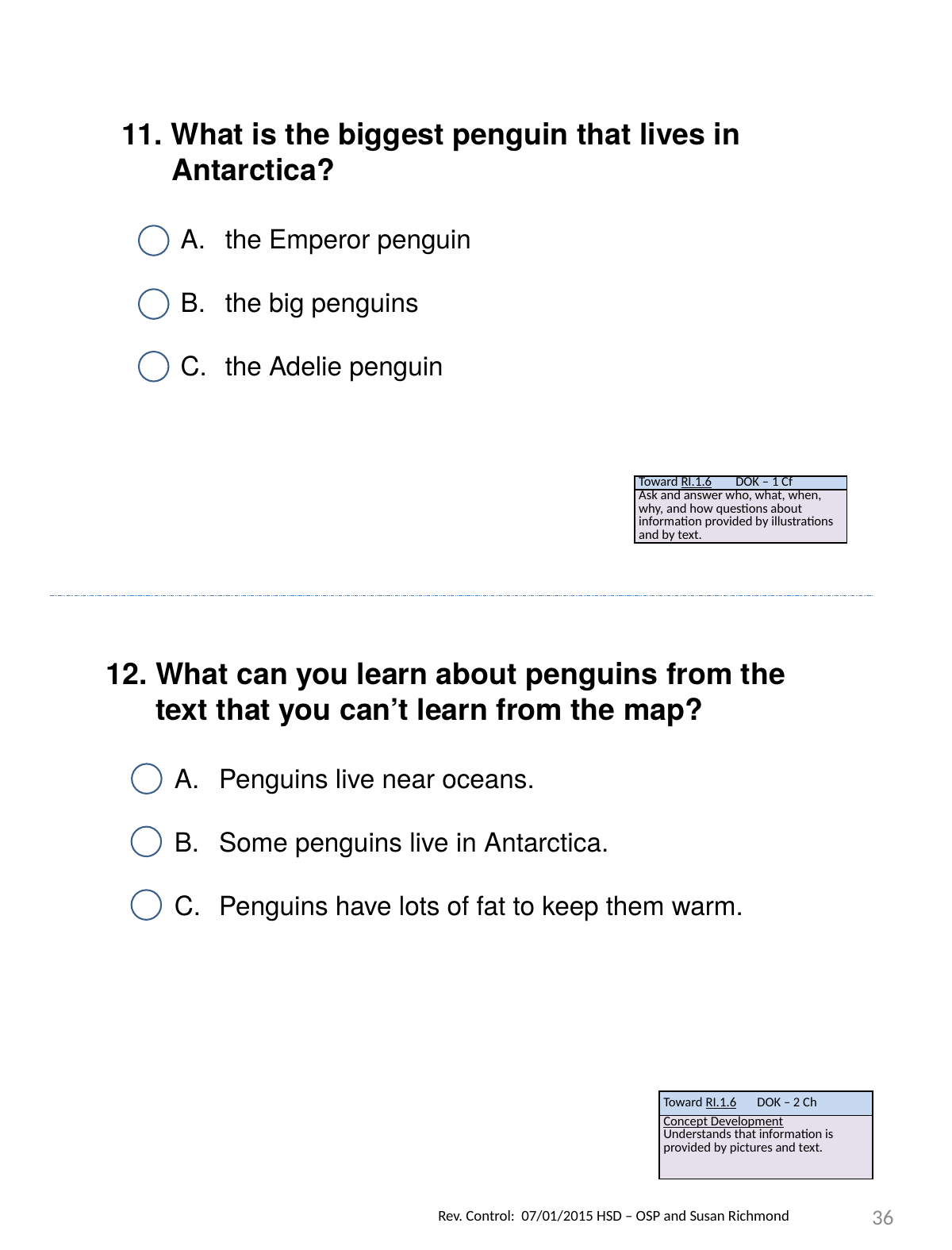

11. What is the biggest penguin that lives in
      Antarctica?

the Emperor penguin

the big penguins

the Adelie penguin

| Toward RI.1.6 DOK – 1 Cf |
| --- |
| Ask and answer who, what, when, why, and how questions about information provided by illustrations and by text. |
12. What can you learn about penguins from the
      text that you can’t learn from the map?

Penguins live near oceans.

Some penguins live in Antarctica.

Penguins have lots of fat to keep them warm.

| Toward RI.1.6 DOK – 2 Ch |
| --- |
| Concept Development Understands that information is provided by pictures and text. |
36